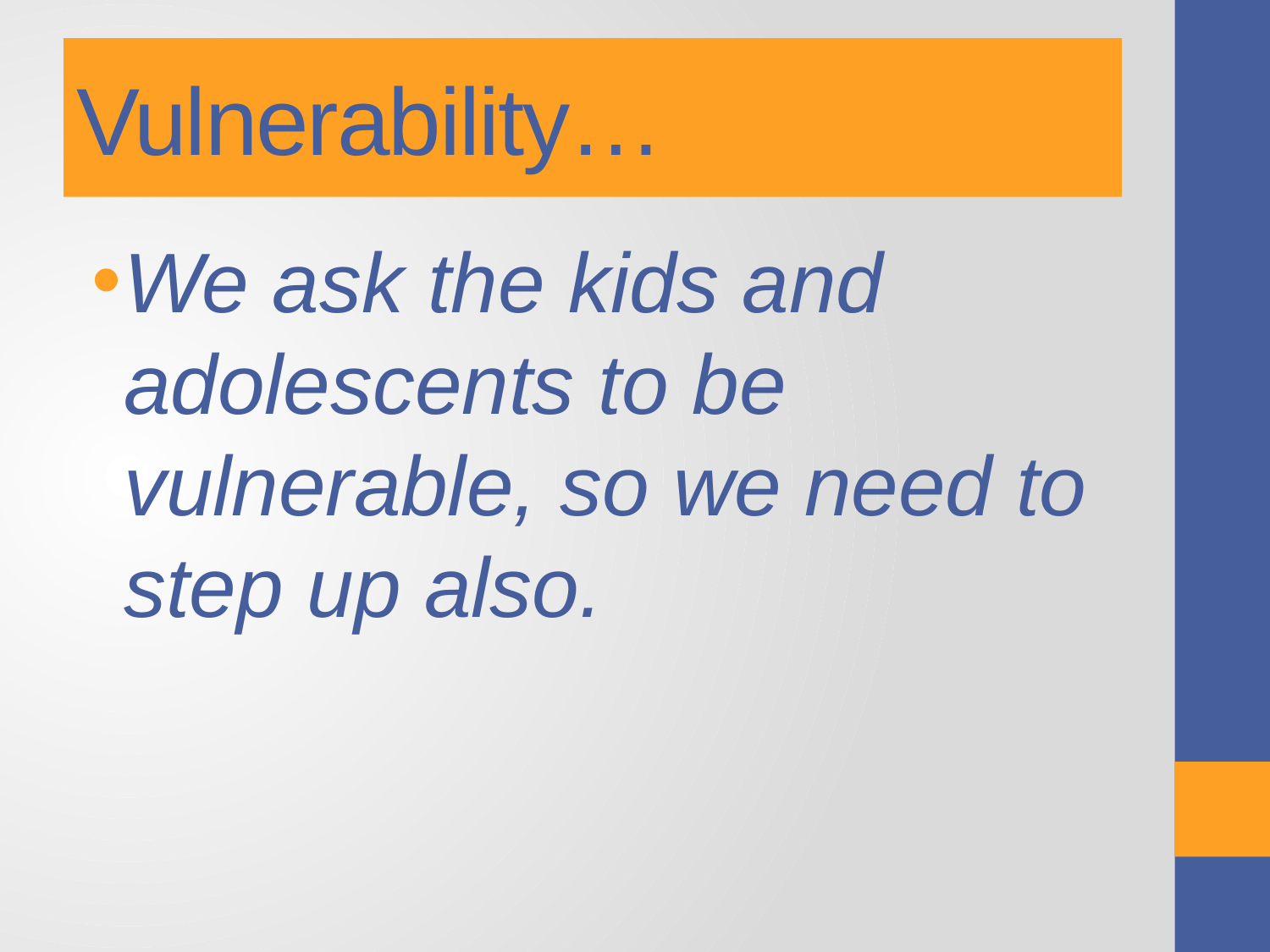

# Vulnerability…
We ask the kids and adolescents to be vulnerable, so we need to step up also.